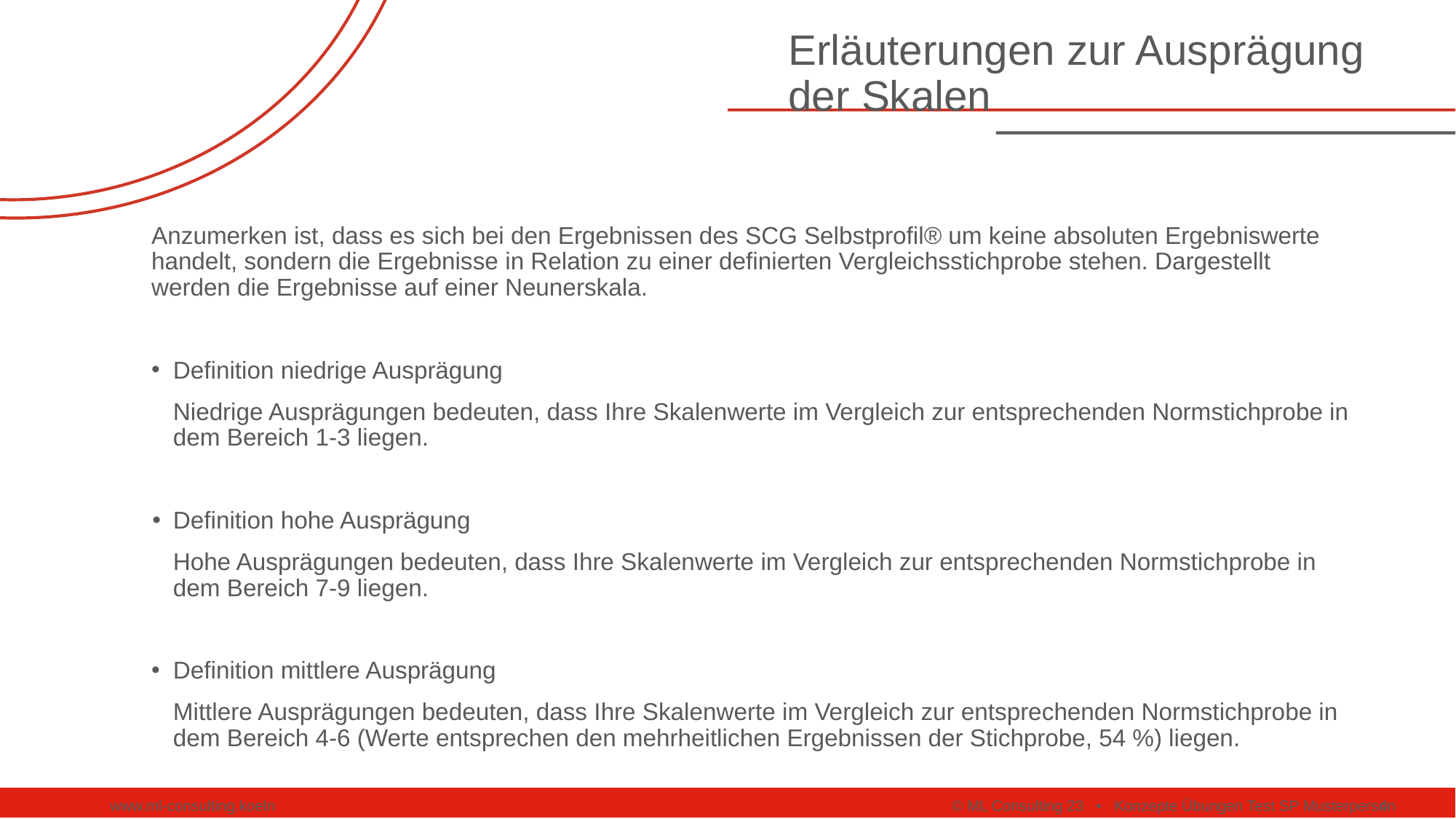

# Erläuterungen zur Ausprägung der Skalen
Anzumerken ist, dass es sich bei den Ergebnissen des SCG Selbstprofil® um keine absoluten Ergebniswerte handelt, sondern die Ergebnisse in Relation zu einer definierten Vergleichsstichprobe stehen. Dargestellt werden die Ergebnisse auf einer Neunerskala.

Definition niedrige Ausprägung
Niedrige Ausprägungen bedeuten, dass Ihre Skalenwerte im Vergleich zur entsprechenden Normstichprobe in dem Bereich 1-3 liegen.

Definition hohe Ausprägung
Hohe Ausprägungen bedeuten, dass Ihre Skalenwerte im Vergleich zur entsprechenden Normstichprobe in dem Bereich 7-9 liegen.

Definition mittlere Ausprägung
Mittlere Ausprägungen bedeuten, dass Ihre Skalenwerte im Vergleich zur entsprechenden Normstichprobe in dem Bereich 4-6 (Werte entsprechen den mehrheitlichen Ergebnissen der Stichprobe, 54 %) liegen.

www.ml-consulting.koeln                                                                                                                                                                  © ML Consulting 23   •   Konzepte Übungen Test SP Musterperson
4